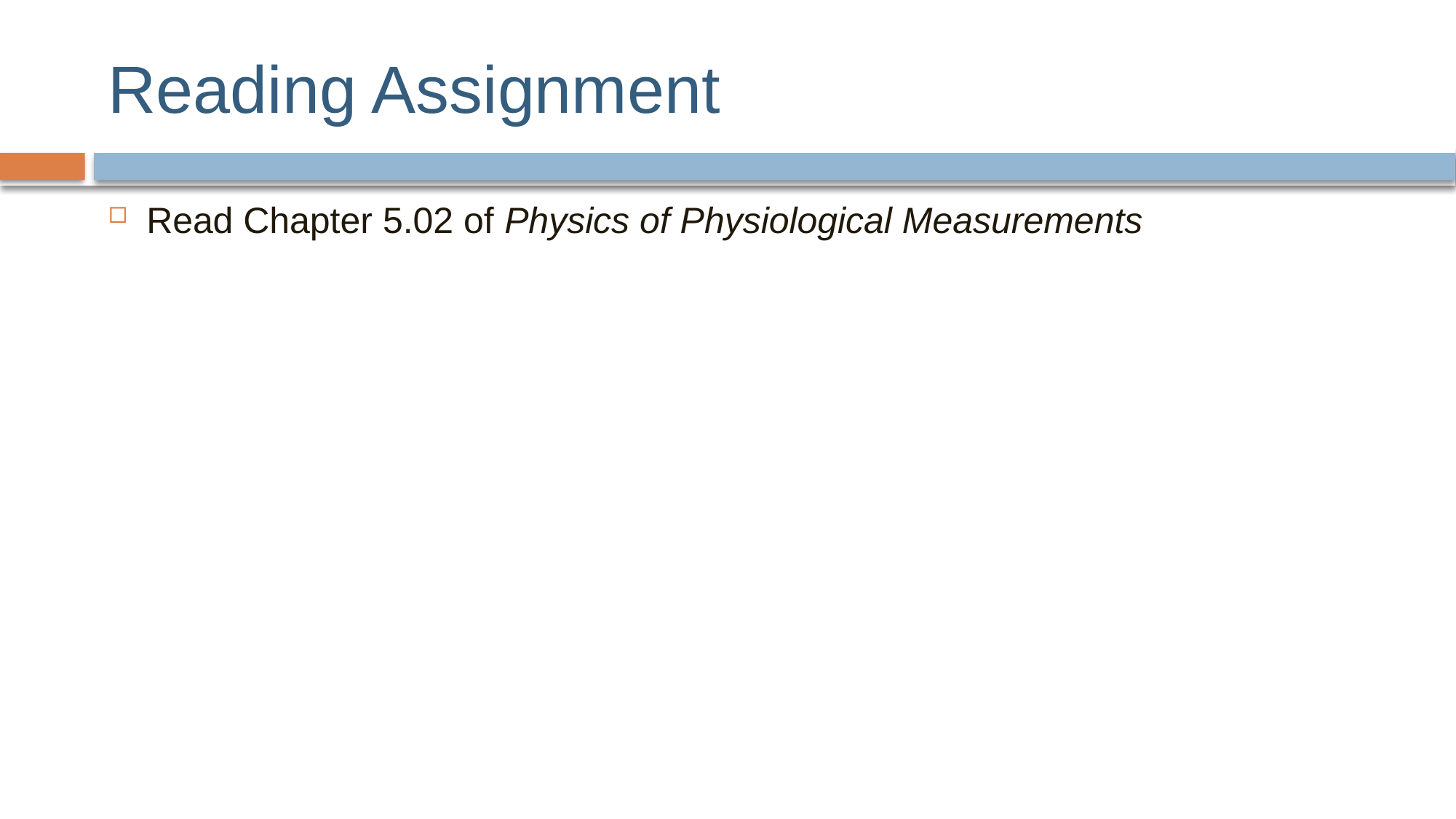

# Reading Assignment
Read Chapter 5.02 of Physics of Physiological Measurements